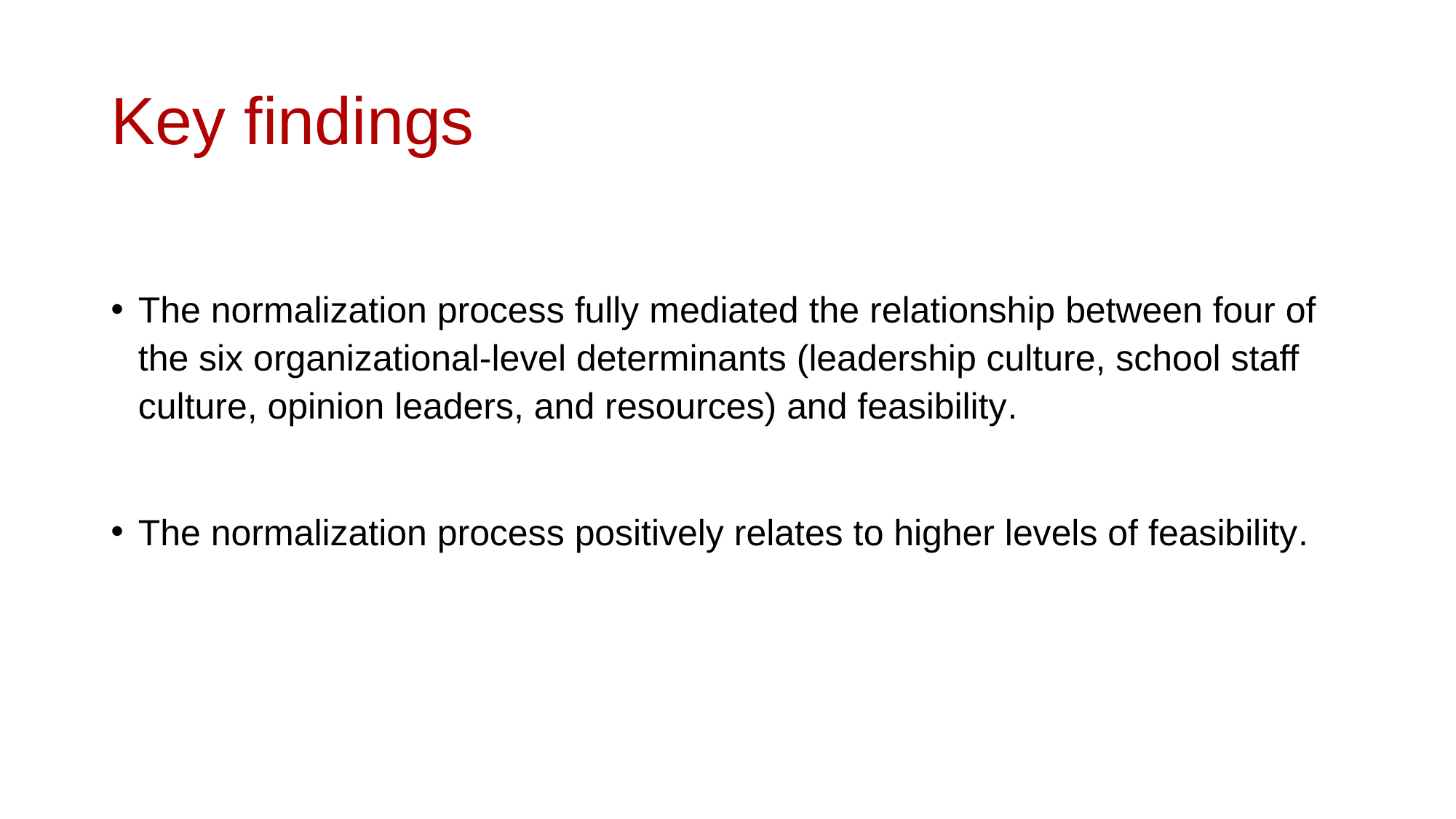

# Key findings

The normalization process fully mediated the relationship between four of the six organizational-level determinants (leadership culture, school staff culture, opinion leaders, and resources) and feasibility.

The normalization process positively relates to higher levels of feasibility.